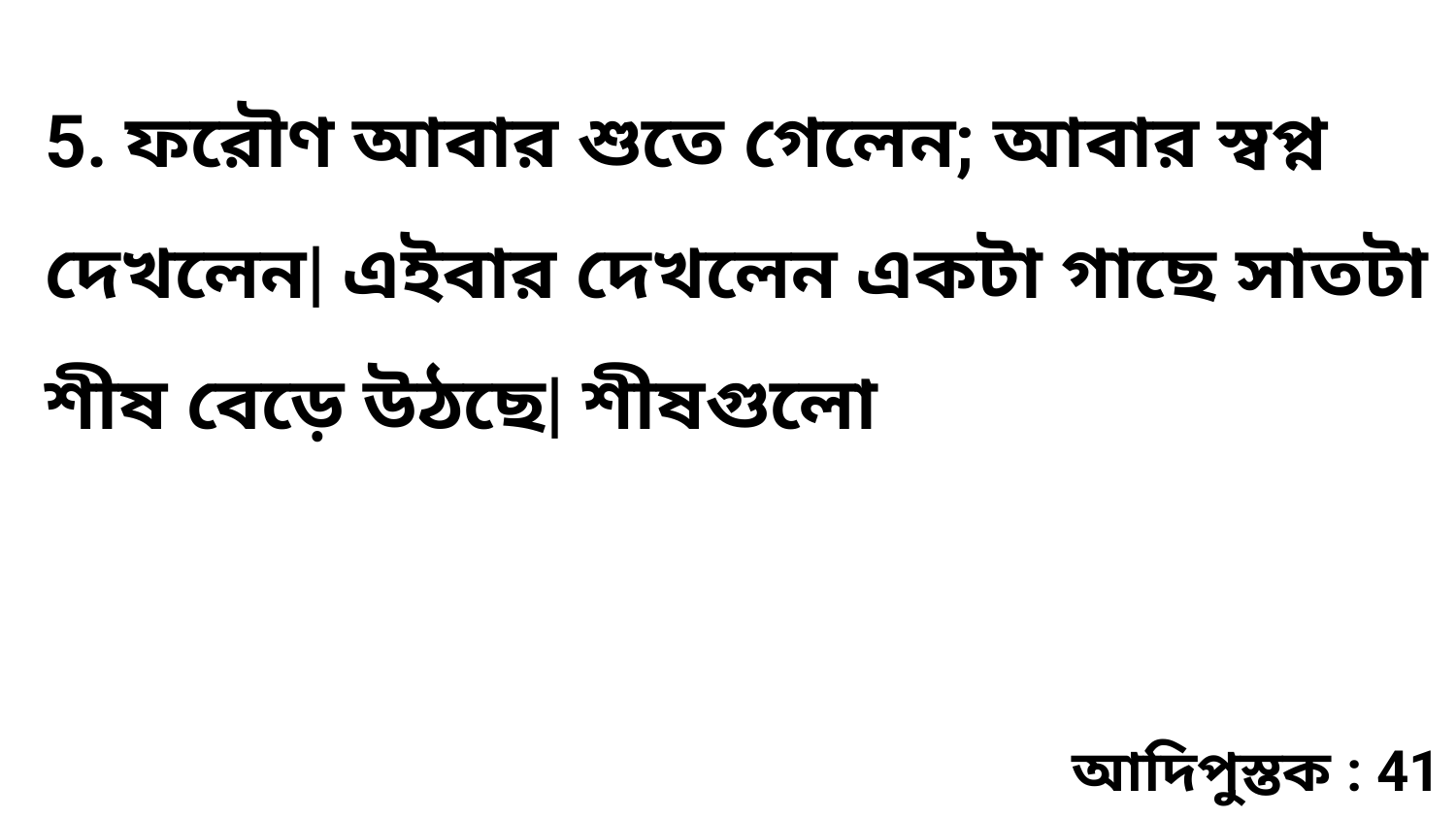

5. ফরৌণ আবার শুতে গেলেন; আবার স্বপ্ন দেখলেন| এইবার দেখলেন একটা গাছে সাতটা শীষ বেড়ে উঠছে| শীষগুলো
আদিপুস্তক : 41